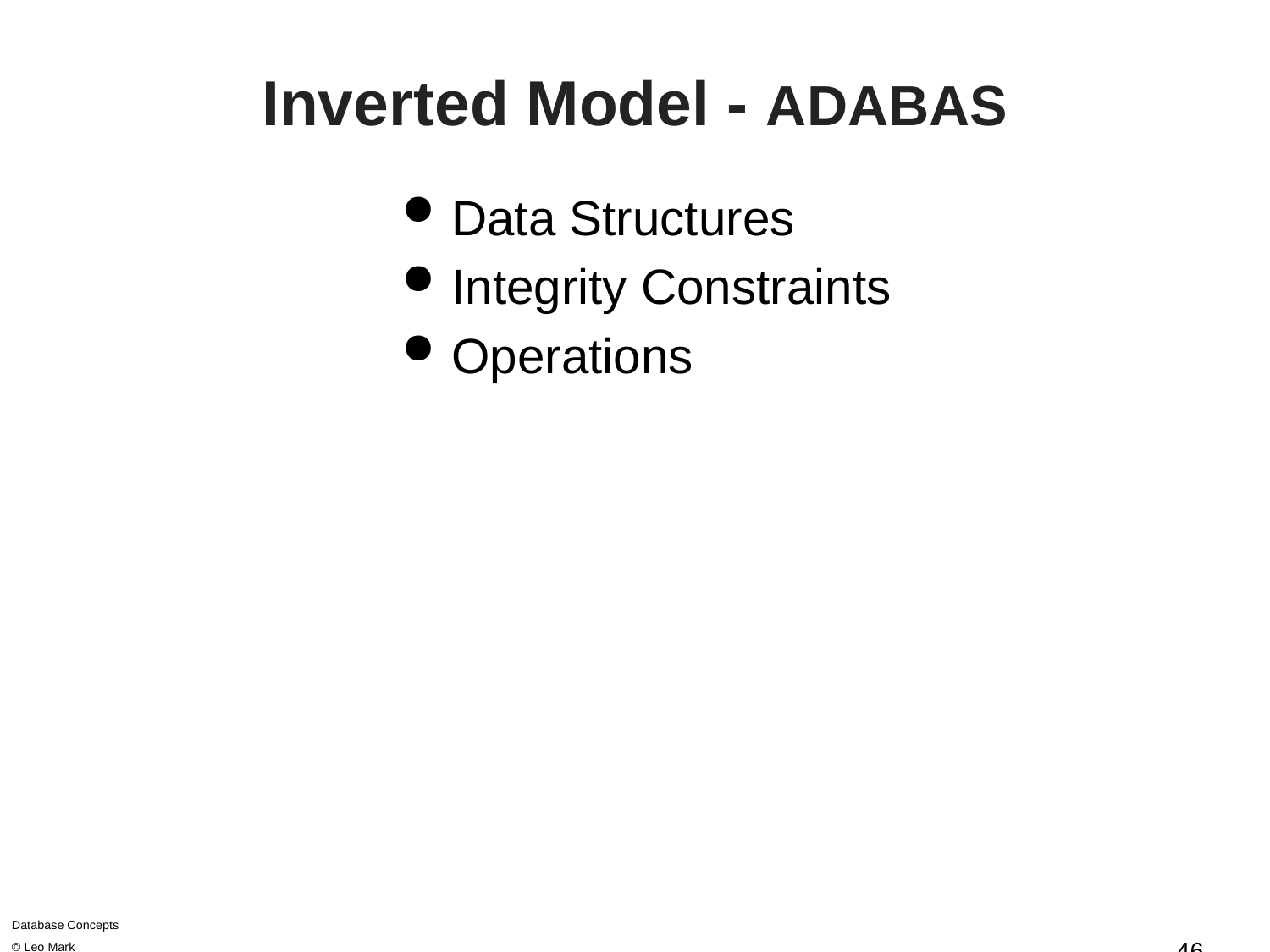

# Inverted Model - ADABAS
Data Structures
Integrity Constraints
Operations